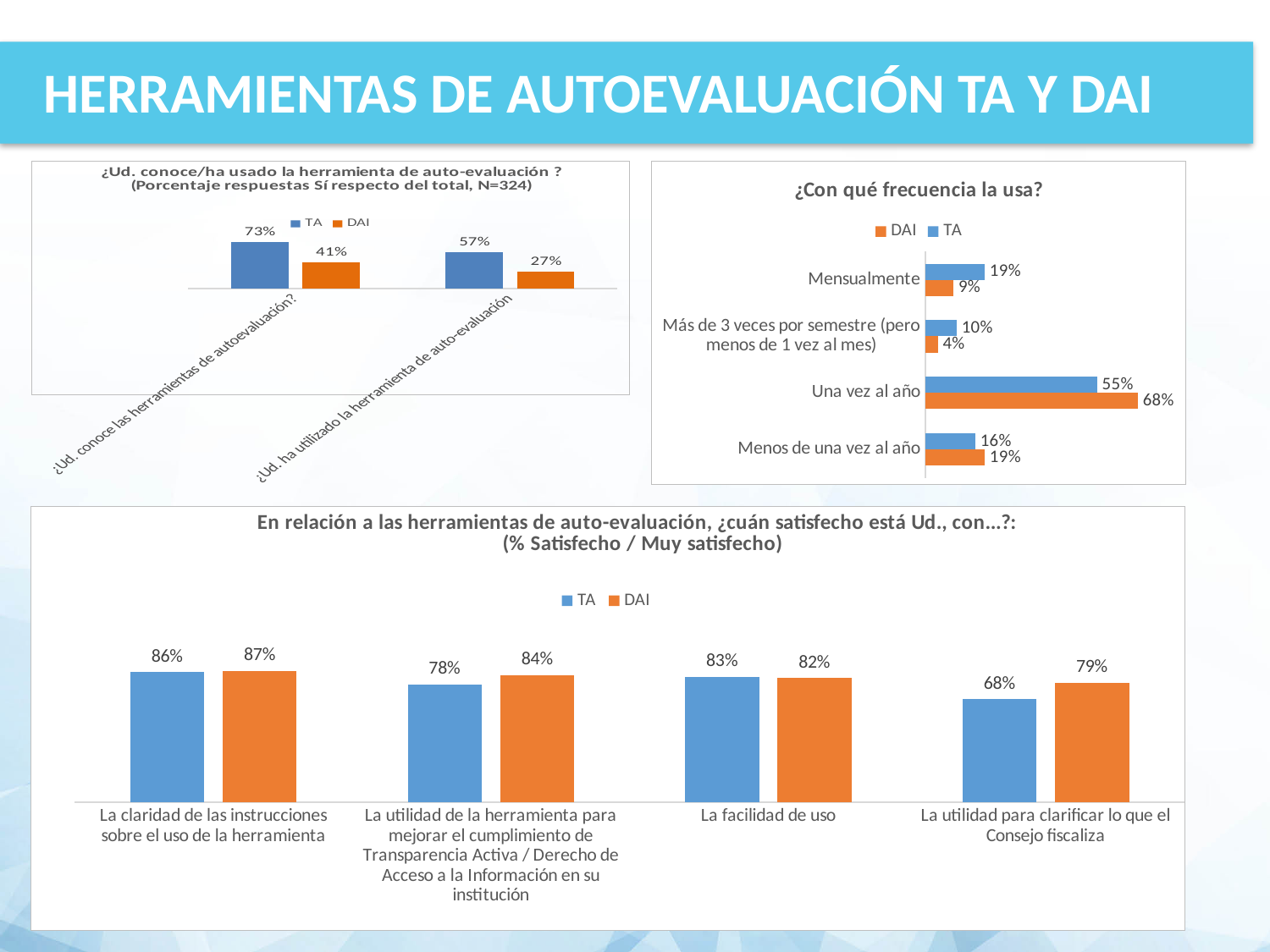

HERRAMIENTAS DE AUTOEVALUACIÓN TA Y DAI

### Chart: ¿Ud. conoce/ha usado la herramienta de auto-evaluación ?
(Porcentaje respuestas Sí respecto del total, N=324)

| Category | TA | DAI |
|---|---|---|
| ¿Ud. conoce las herramientas de autoevaluación? | 0.73 | 0.41 |
| ¿Ud. ha utilizado la herramienta de auto-evaluación | 0.57 | 0.27 |

### Chart: ¿Con qué frecuencia la usa?

| Category | TA | DAI |
|---|---|---|
| Mensualmente | 0.19 | 0.09 |
| Más de 3 veces por semestre (pero menos de 1 vez al mes) | 0.1 | 0.04 |
| Una vez al año | 0.55 | 0.68 |
| Menos de una vez al año | 0.16 | 0.19 |

### Chart: En relación a las herramientas de auto-evaluación, ¿cuán satisfecho está Ud., con...?:
(% Satisfecho / Muy satisfecho)

| Category | TA | DAI |
|---|---|---|
| La claridad de las instrucciones sobre el uso de la herramienta | 0.86 | 0.87 |
| La utilidad de la herramienta para mejorar el cumplimiento de Transparencia Activa / Derecho de Acceso a la Información en su institución | 0.78 | 0.84 |
| La facilidad de uso | 0.83 | 0.82 |
| La utilidad para clarificar lo que el Consejo fiscaliza | 0.68 | 0.79 |